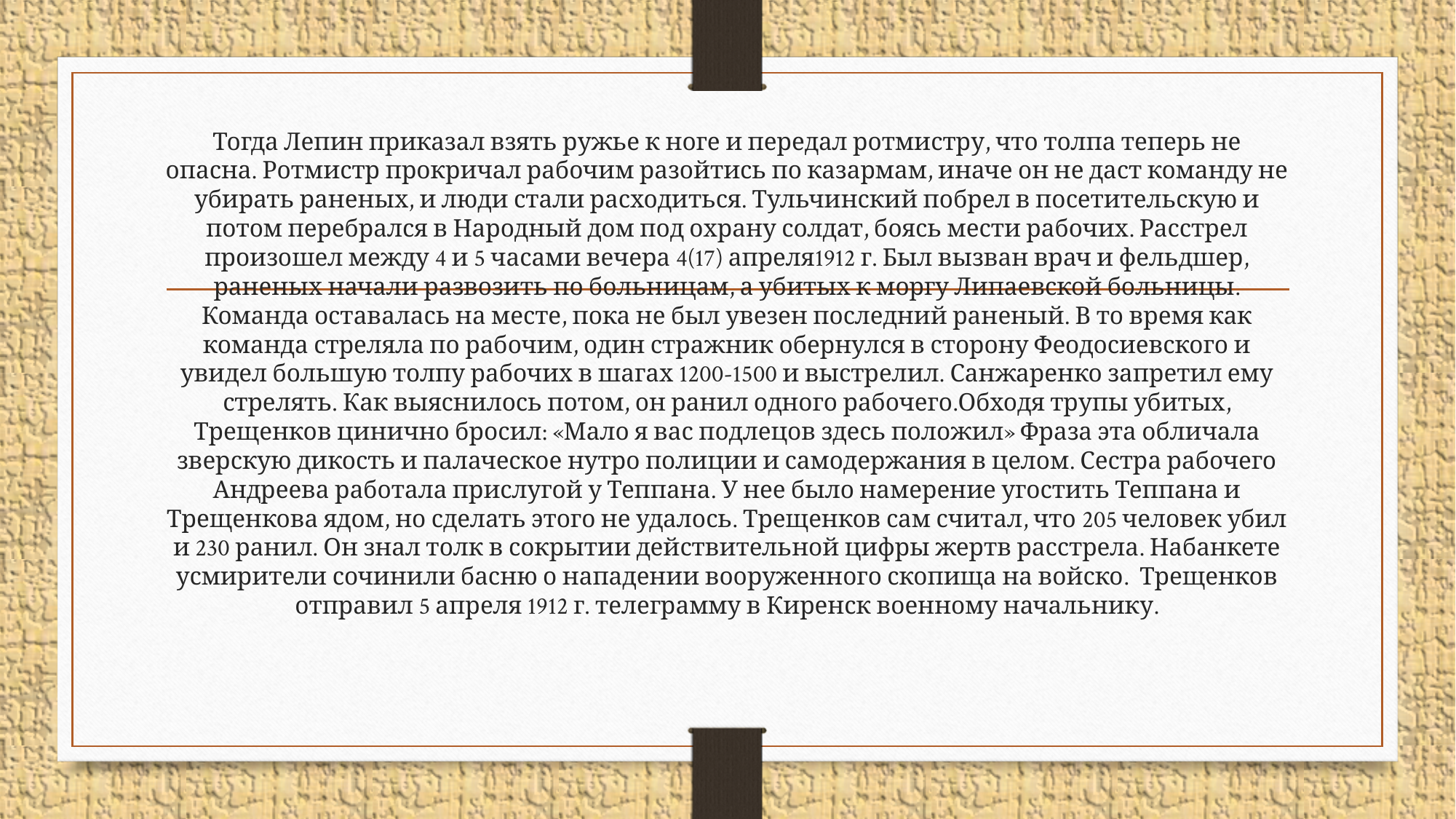

# Тогда Лепин приказал взять ружье к ноге и передал ротмистру, что толпа теперь не опасна. Ротмистр прокричал рабочим разойтись по казармам, иначе он не даст команду не убирать раненых, и люди стали расходиться. Тульчинский побрел в посетительскую и потом перебрался в Народный дом под охрану солдат, боясь мести рабочих. Расстрел произошел между 4 и 5 часами вечера 4(17) апреля1912 г. Был вызван врач и фельдшер, раненых начали развозить по больницам, а убитых к моргу Липаевской больницы. Команда оставалась на месте, пока не был увезен последний раненый. В то время как команда стреляла по рабочим, один стражник обернулся в сторону Феодосиевского и увидел большую толпу рабочих в шагах 1200-1500 и выстрелил. Санжаренко запретил ему стрелять. Как выяснилось потом, он ранил одного рабочего.Обходя трупы убитых, Трещенков цинично бросил: «Мало я вас подлецов здесь положил» Фраза эта обличала зверскую дикость и палаческое нутро полиции и самодержания в целом. Сестра рабочего Андреева работала прислугой у Теппана. У нее было намерение угостить Теппана и Трещенкова ядом, но сделать этого не удалось. Трещенков сам считал, что 205 человек убил и 230 ранил. Он знал толк в сокрытии действительной цифры жертв расстрела. Набанкете усмирители сочинили басню о нападении вооруженного скопища на войско.  Трещенков отправил 5 апреля 1912 г. телеграмму в Киренск военному начальнику.